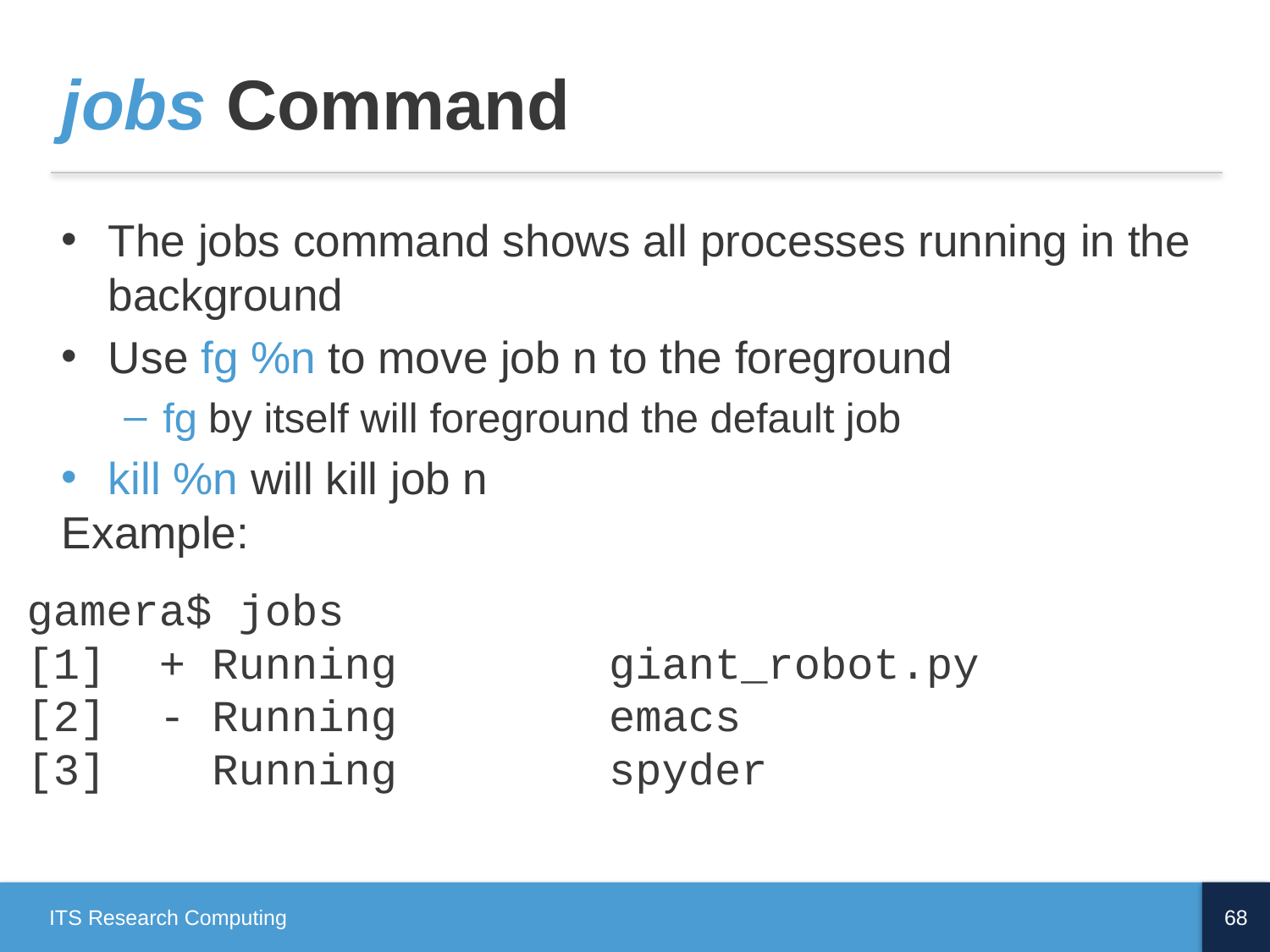

# jobs Command
The jobs command shows all processes running in the background
Use fg %n to move job n to the foreground
fg by itself will foreground the default job
kill %n will kill job n
Example:
gamera$ jobs
[1]  + Running        giant_robot.py
[2]  - Running        emacs
[3]    Running        spyder
ITS Research Computing
68